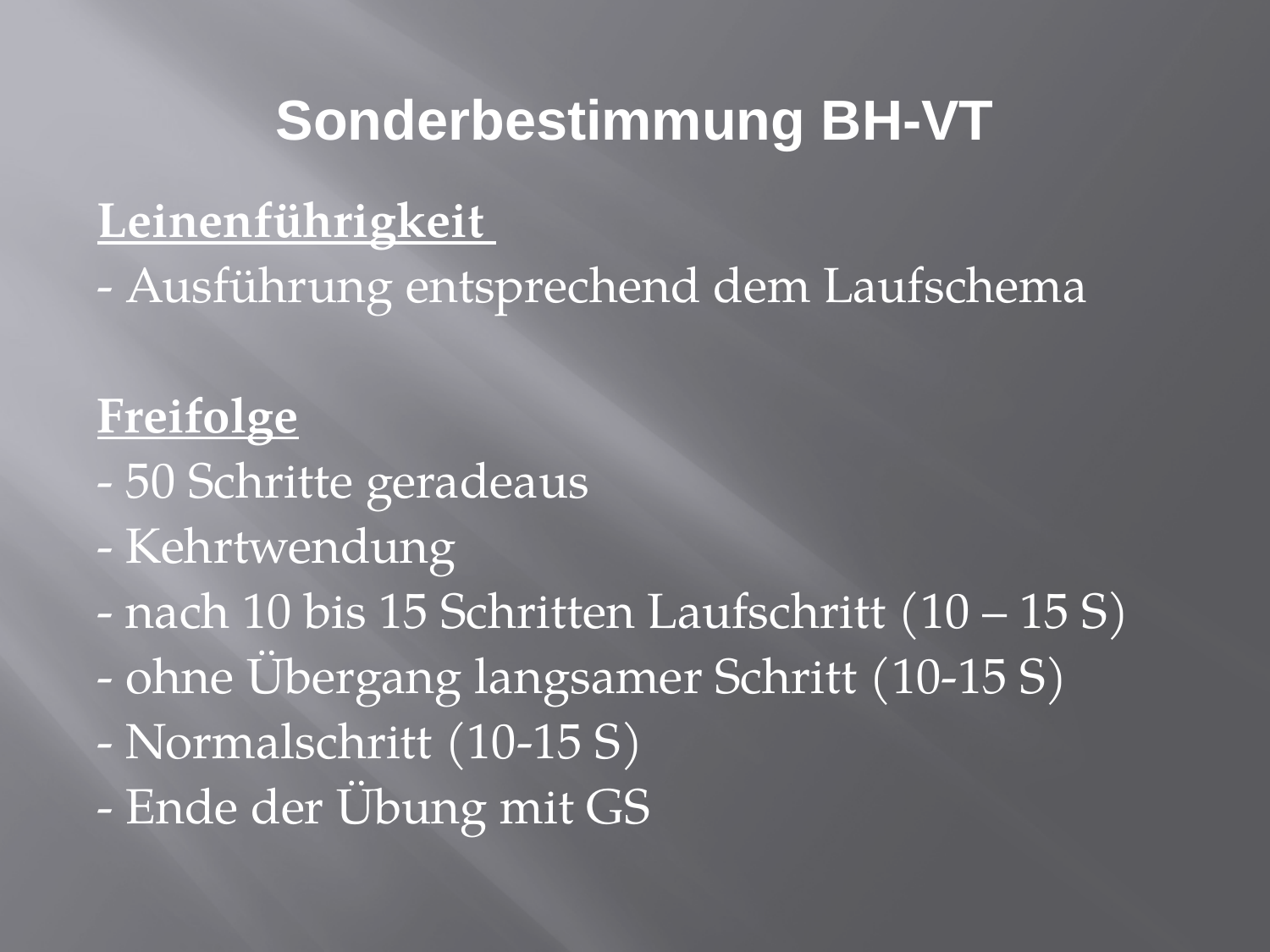

# Sonderbestimmung BH-VT
Leinenführigkeit
- Ausführung entsprechend dem Laufschema

Freifolge
- 50 Schritte geradeaus
- Kehrtwendung
- nach 10 bis 15 Schritten Laufschritt (10 – 15 S)
- ohne Übergang langsamer Schritt (10-15 S)
- Normalschritt (10-15 S)
- Ende der Übung mit GS